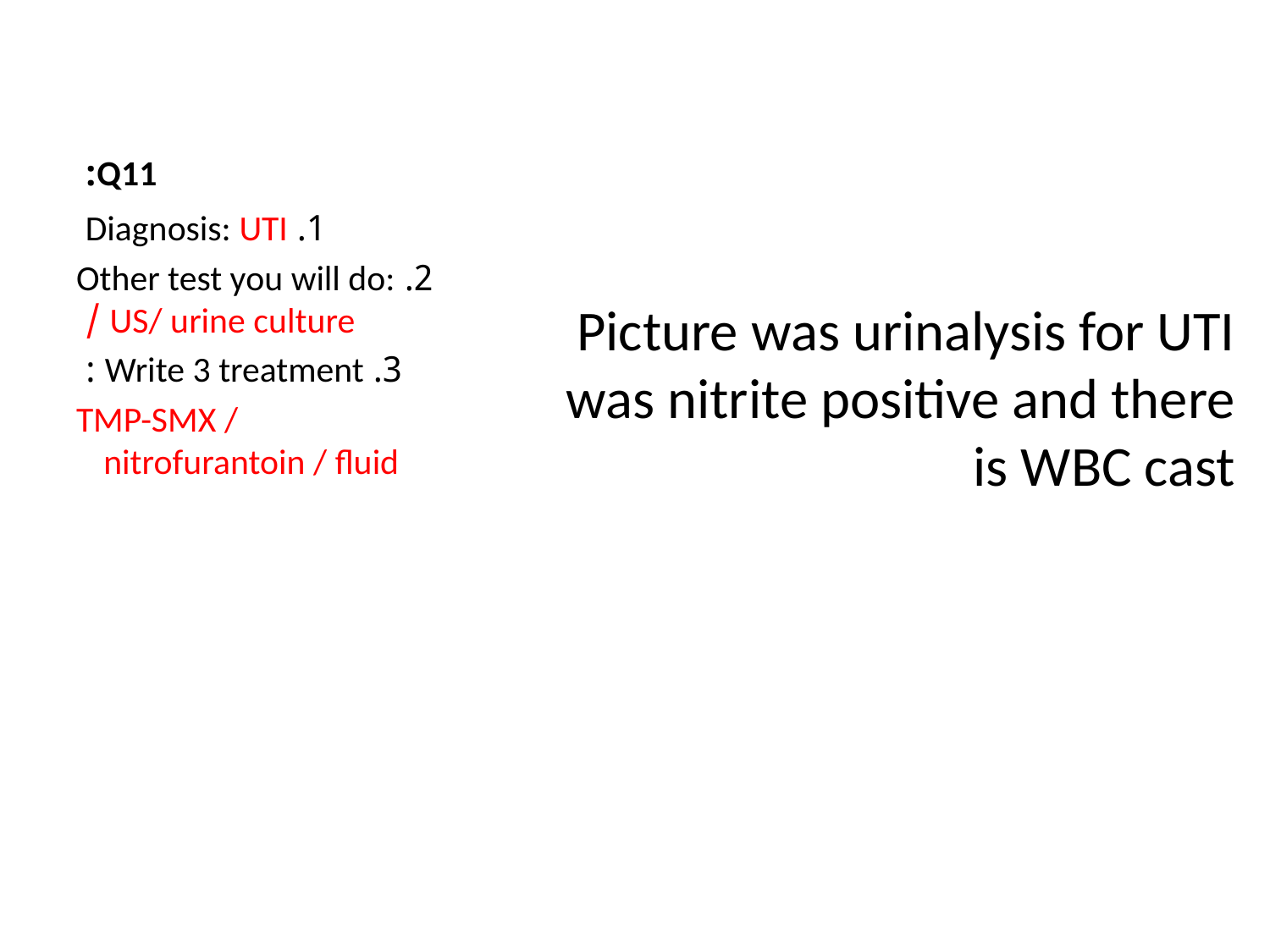

# Q11:
1. Diagnosis: UTI
2. Other test you will do: US/ urine culture /
3. Write 3 treatment :
TMP-SMX / nitrofurantoin / fluid
Picture was urinalysis for UTI was nitrite positive and there is WBC cast